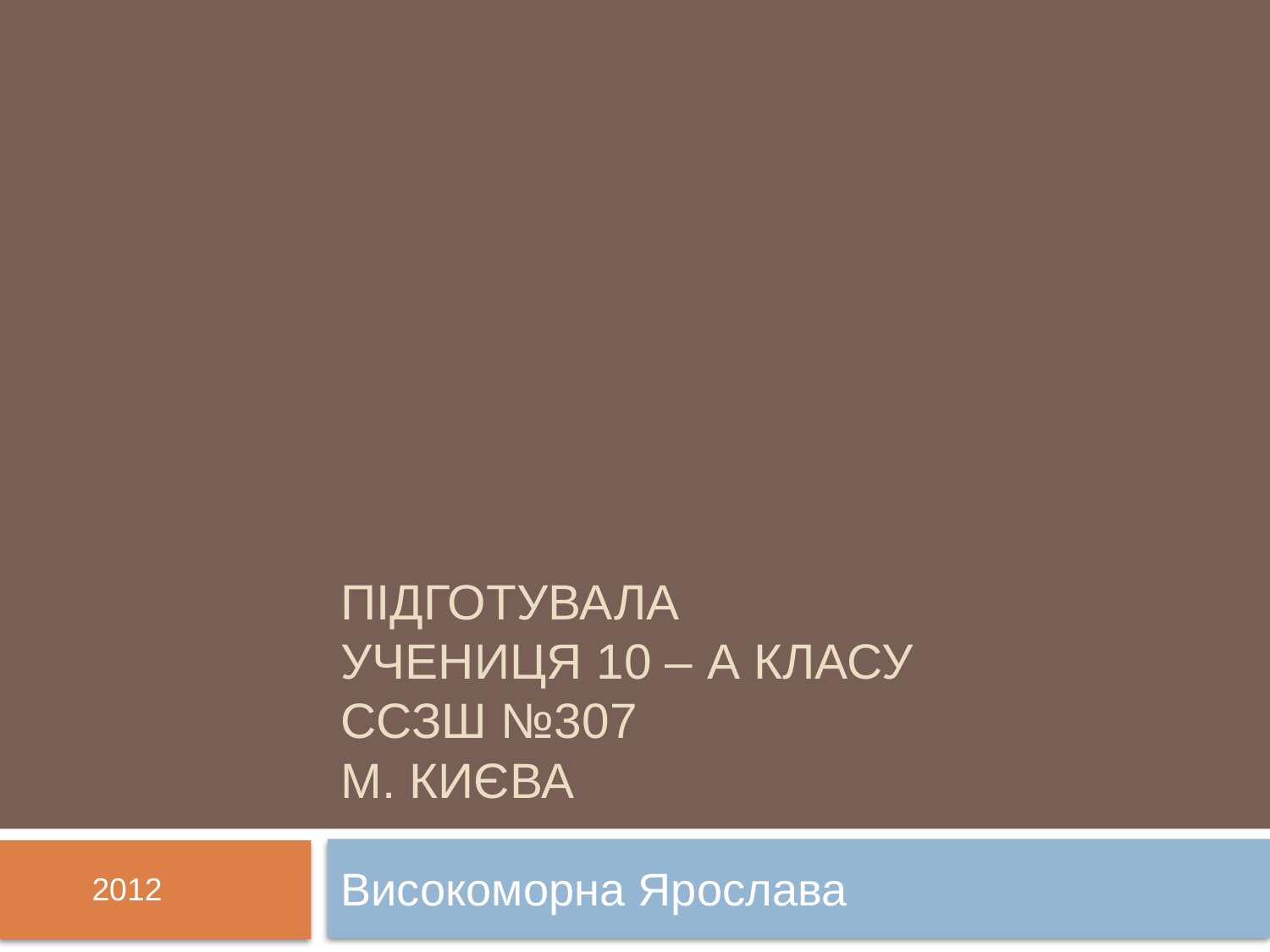

# Підготувала учениця 10 – А класу ССЗШ №307 м. Києва
Високоморна Ярослава
2012